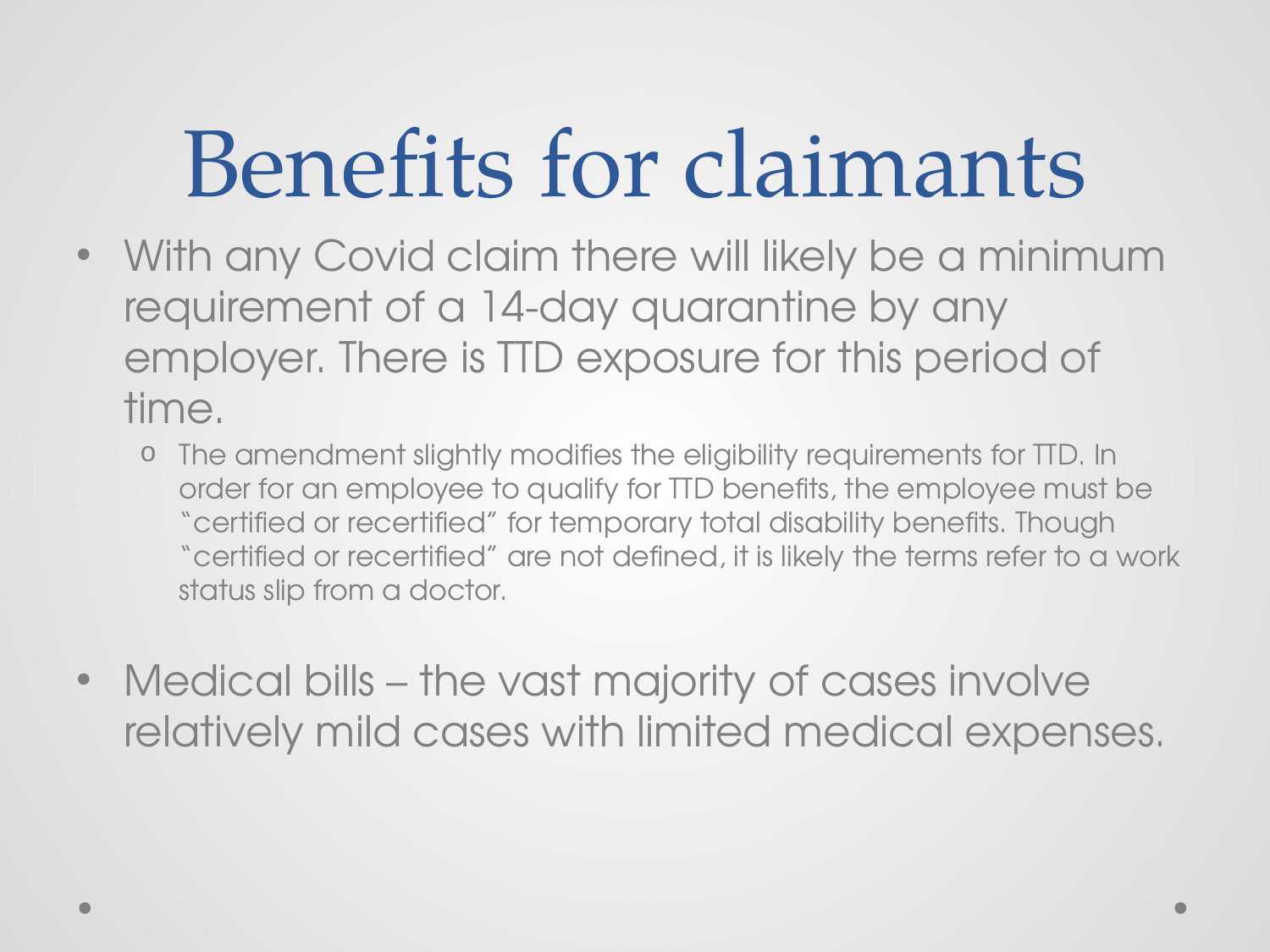

# Benefits for claimants
With any Covid claim there will likely be a minimum requirement of a 14-day quarantine by any employer. There is TTD exposure for this period of time.
The amendment slightly modifies the eligibility requirements for TTD. In order for an employee to qualify for TTD benefits, the employee must be “certified or recertified” for temporary total disability benefits. Though “certified or recertified” are not defined, it is likely the terms refer to a work status slip from a doctor.

Medical bills – the vast majority of cases involve relatively mild cases with limited medical expenses.